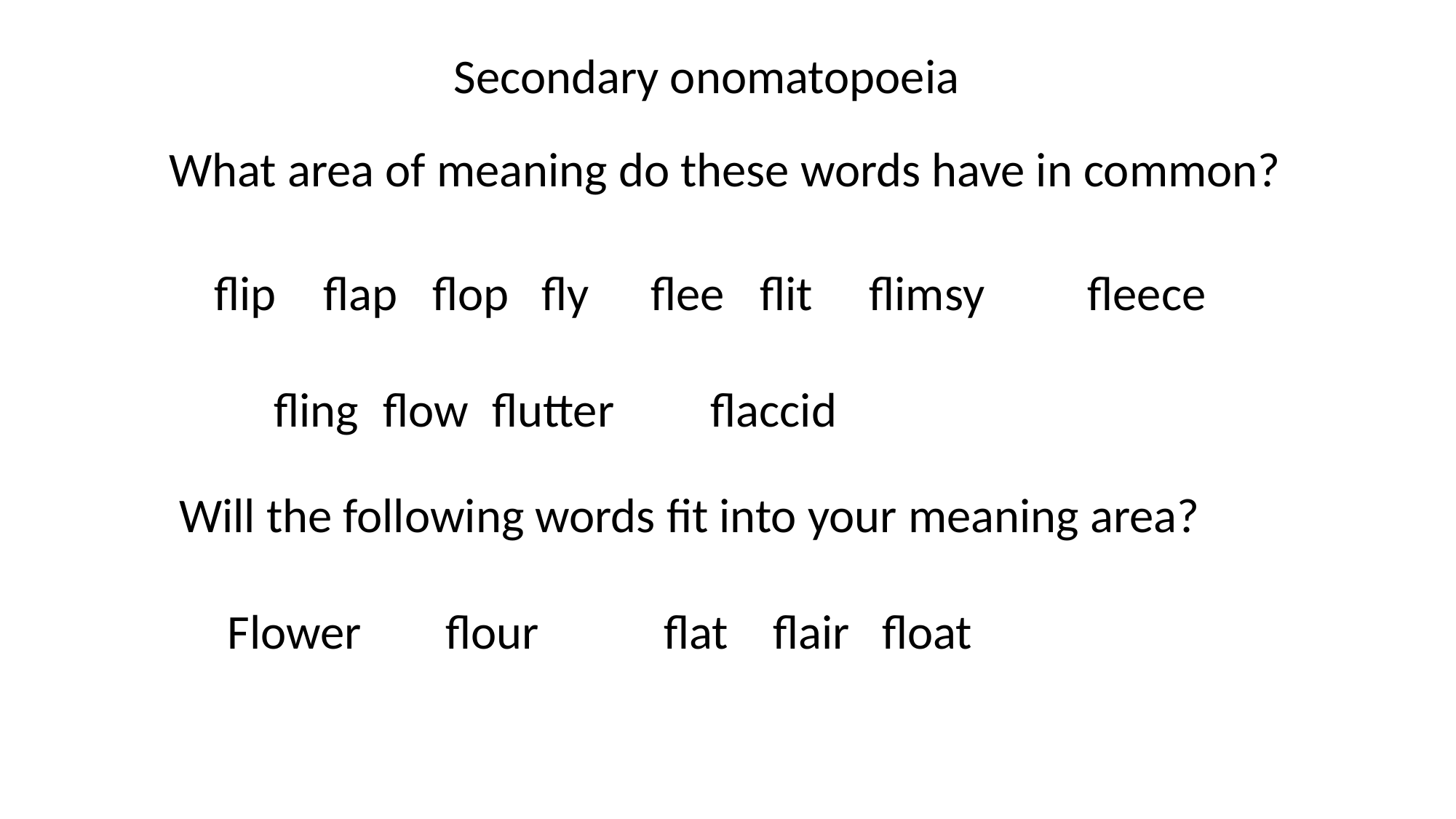

Secondary onomatopoeia
What area of meaning do these words have in common?
flip	flap	flop	fly	flee	flit	flimsy	fleece

fling	flow	flutter	flaccid
Will the following words fit into your meaning area?
Flower	flour		flat	flair	float